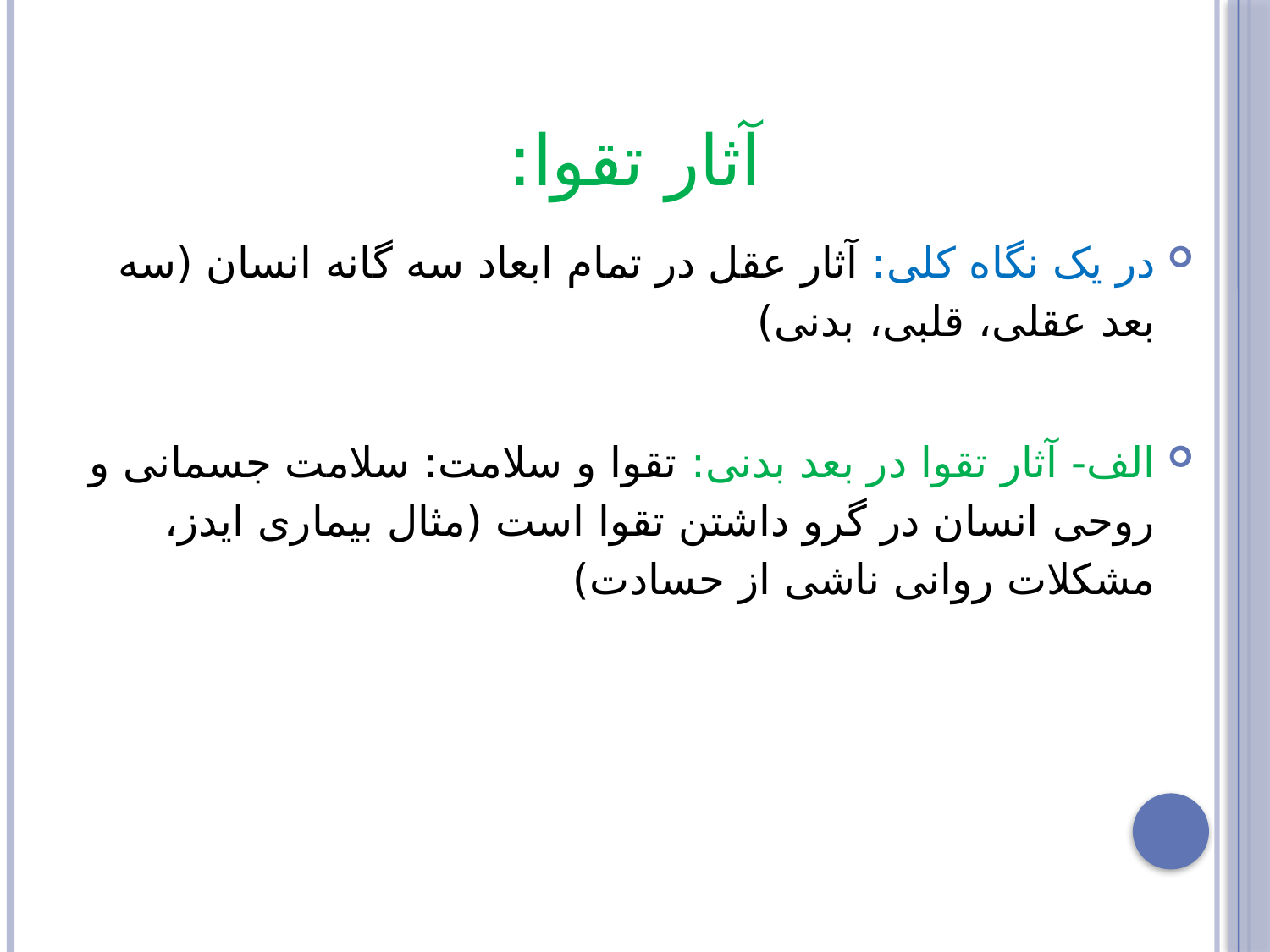

آثار تقوا:
در یک نگاه کلی: آثار عقل در تمام ابعاد سه گانه انسان (سه بعد عقلی، قلبی، بدنی)

الف- آثار تقوا در بعد بدنی: تقوا و سلامت: سلامت جسمانی و روحی انسان در گرو داشتن تقوا است (مثال بیماری ایدز، مشکلات روانی ناشی از حسادت)